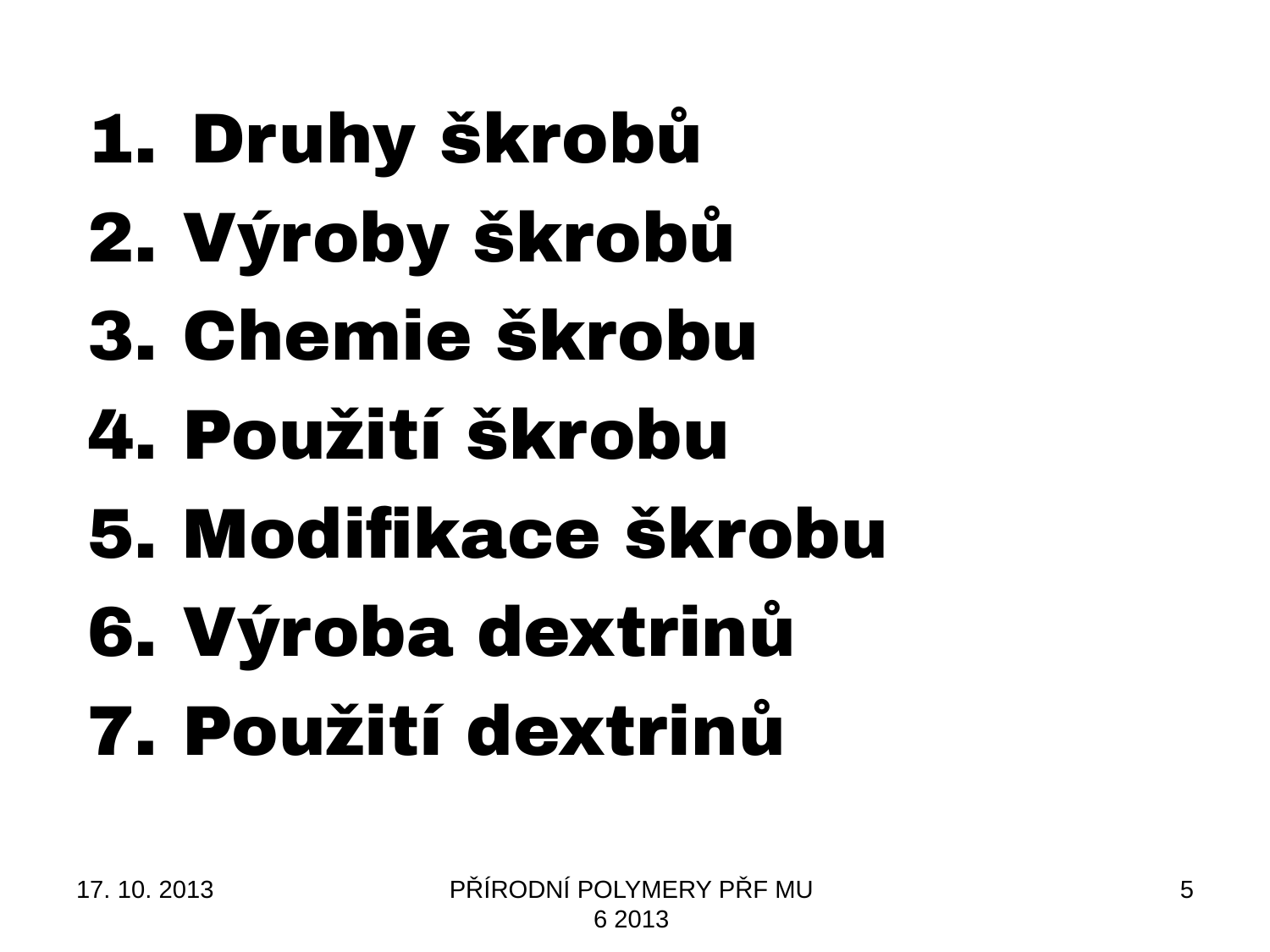

Druhy škrobů
 Výroby škrobů
 Chemie škrobu
 Použití škrobu
 Modifikace škrobu
 Výroba dextrinů
 Použití dextrinů
17. 10. 2013
PŘÍRODNÍ POLYMERY PŘF MU  6 2013
5